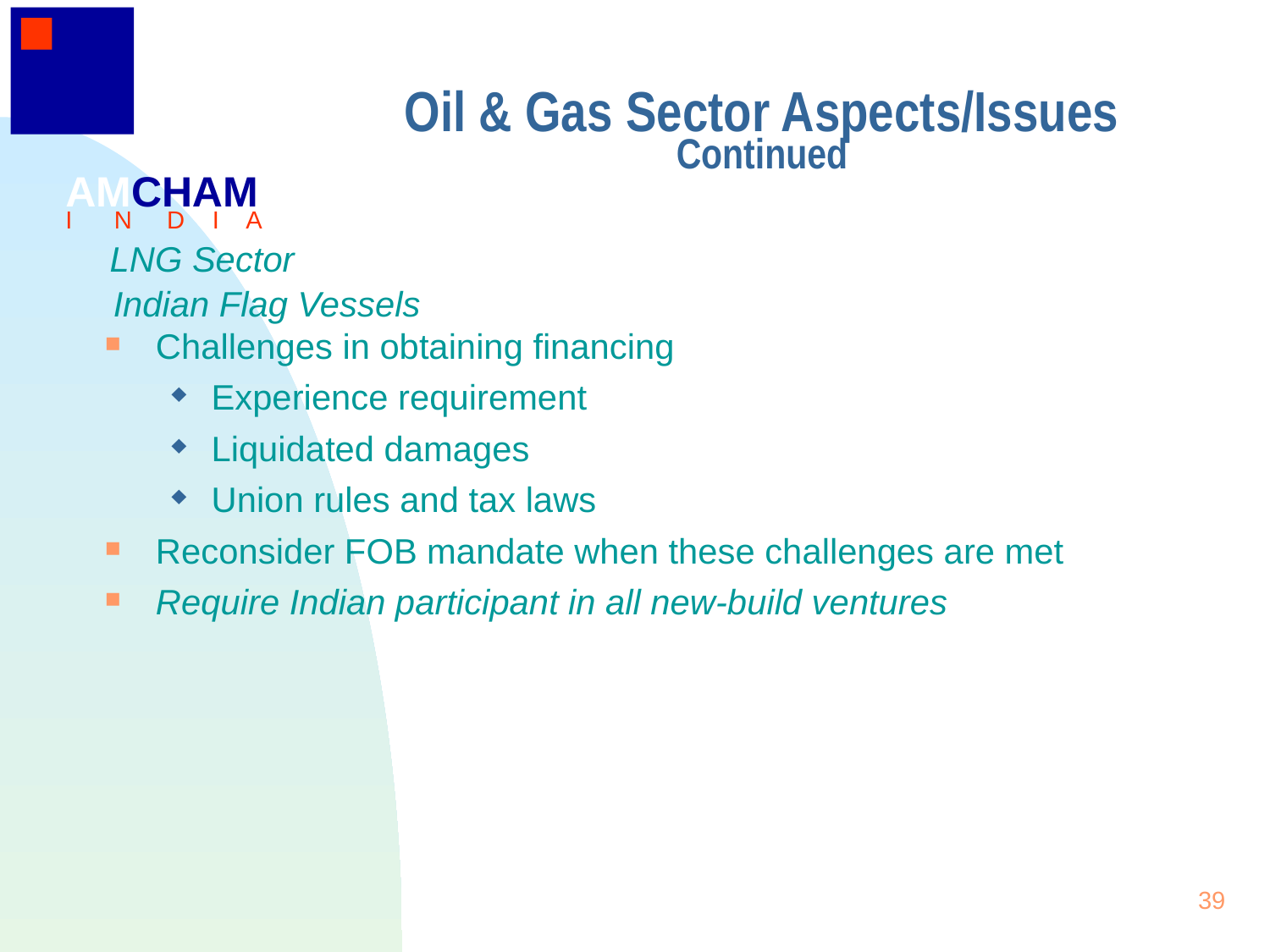

39

Oil & Gas Sector Aspects/Issues
Continued

AMCHAM
I      N     D    I    A
LNG Sector
Indian Flag Vessels
# Challenges in obtaining financing
Experience requirement
Liquidated damages
Union rules and tax laws
Reconsider FOB mandate when these challenges are met
Require Indian participant in all new-build ventures